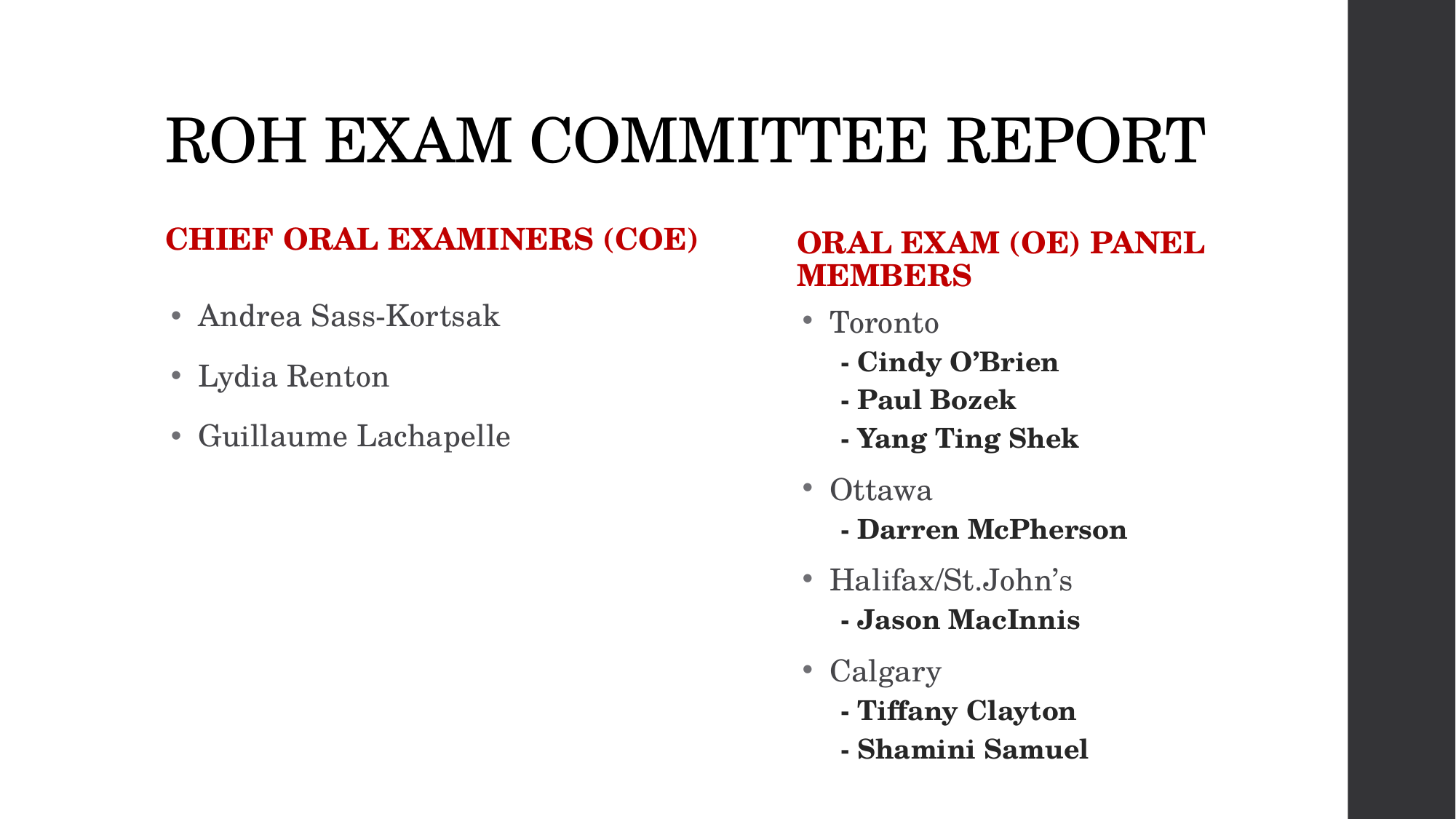

# ROH EXAM COMMITTEE REPORT
CHIEF ORAL EXAMINERS (COE)

ORAL EXAM (OE) PANEL MEMBERS

Andrea Sass-Kortsak
Lydia Renton
Guillaume Lachapelle
Toronto
- Cindy O’Brien
- Paul Bozek
- Yang Ting Shek
Ottawa
- Darren McPherson
Halifax/St.John’s
- Jason MacInnis
Calgary
- Tiffany Clayton
- Shamini Samuel